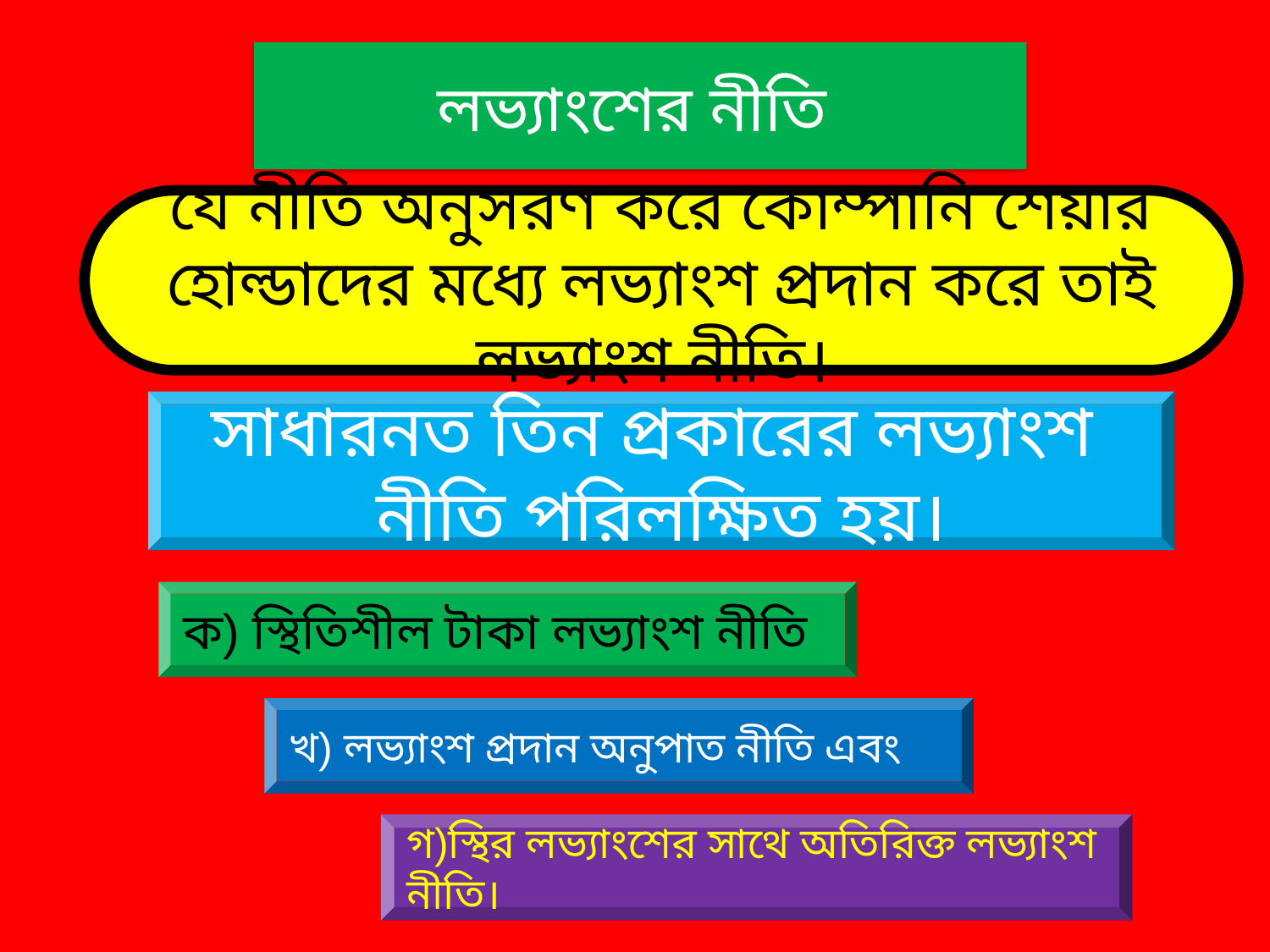

লভ্যাংশের নীতি
যে নীতি অনুসরণ করে কোম্পানি শেয়ার হোল্ডাদের মধ্যে লভ্যাংশ প্রদান করে তাই লভ্যাংশ নীতি।
সাধারনত তিন প্রকারের লভ্যাংশ  নীতি পরিলক্ষিত হয়।
ক) স্থিতিশীল টাকা লভ্যাংশ নীতি
খ) লভ্যাংশ প্রদান অনুপাত নীতি এবং
গ)স্থির লভ্যাংশের সাথে অতিরিক্ত লভ্যাংশ নীতি।